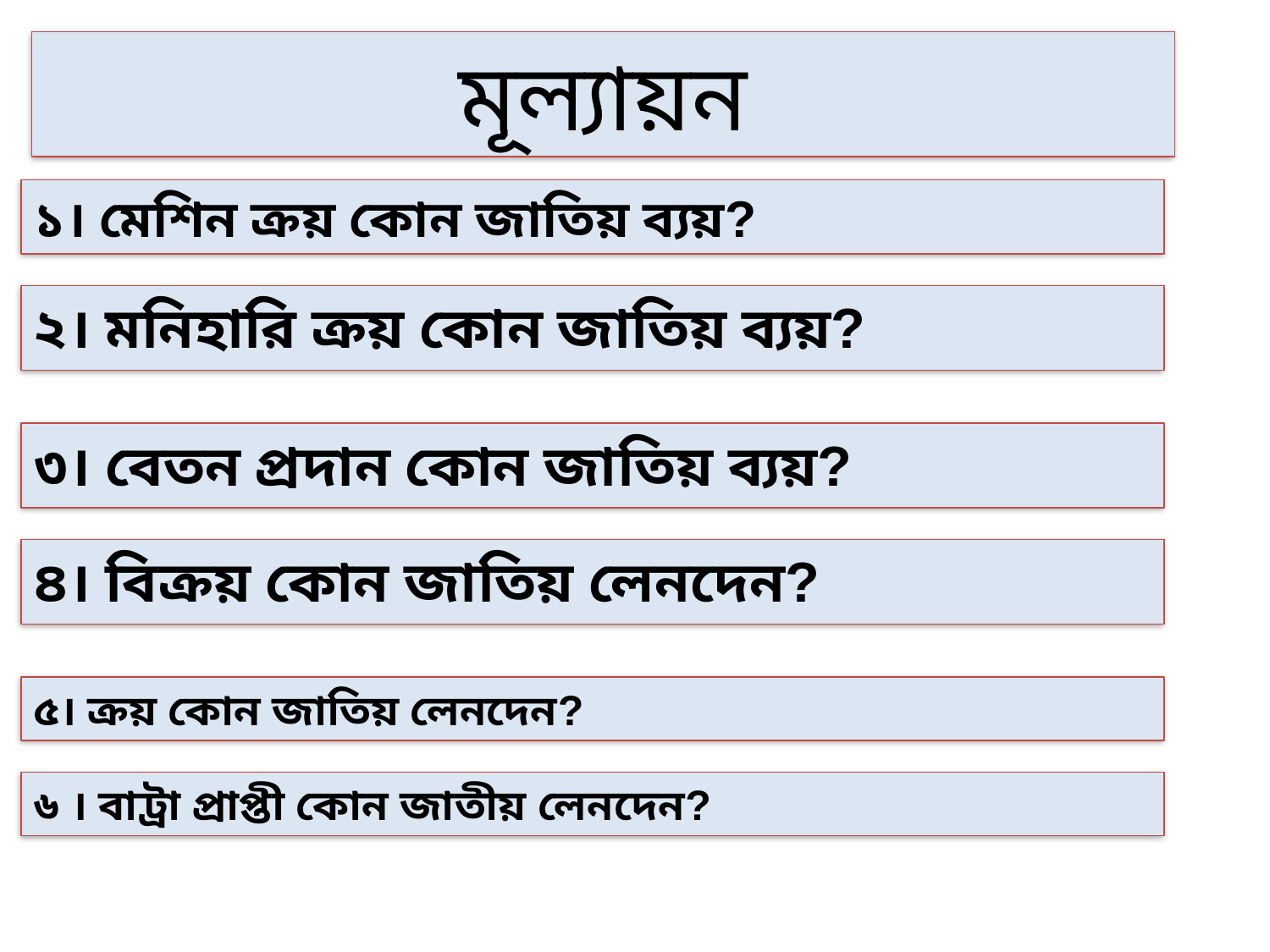

মূল্যায়ন
১। মেশিন ক্রয় কোন জাতিয় ব্যয়?
২। মনিহারি ক্রয় কোন জাতিয় ব্যয়?

৩। বেতন প্রদান কোন জাতিয় ব্যয়?
৪। বিক্রয় কোন জাতিয় লেনদেন?
৫। ক্রয় কোন জাতিয় লেনদেন?
৬ । বাট্রা প্রাপ্তী কোন জাতীয় লেনদেন?